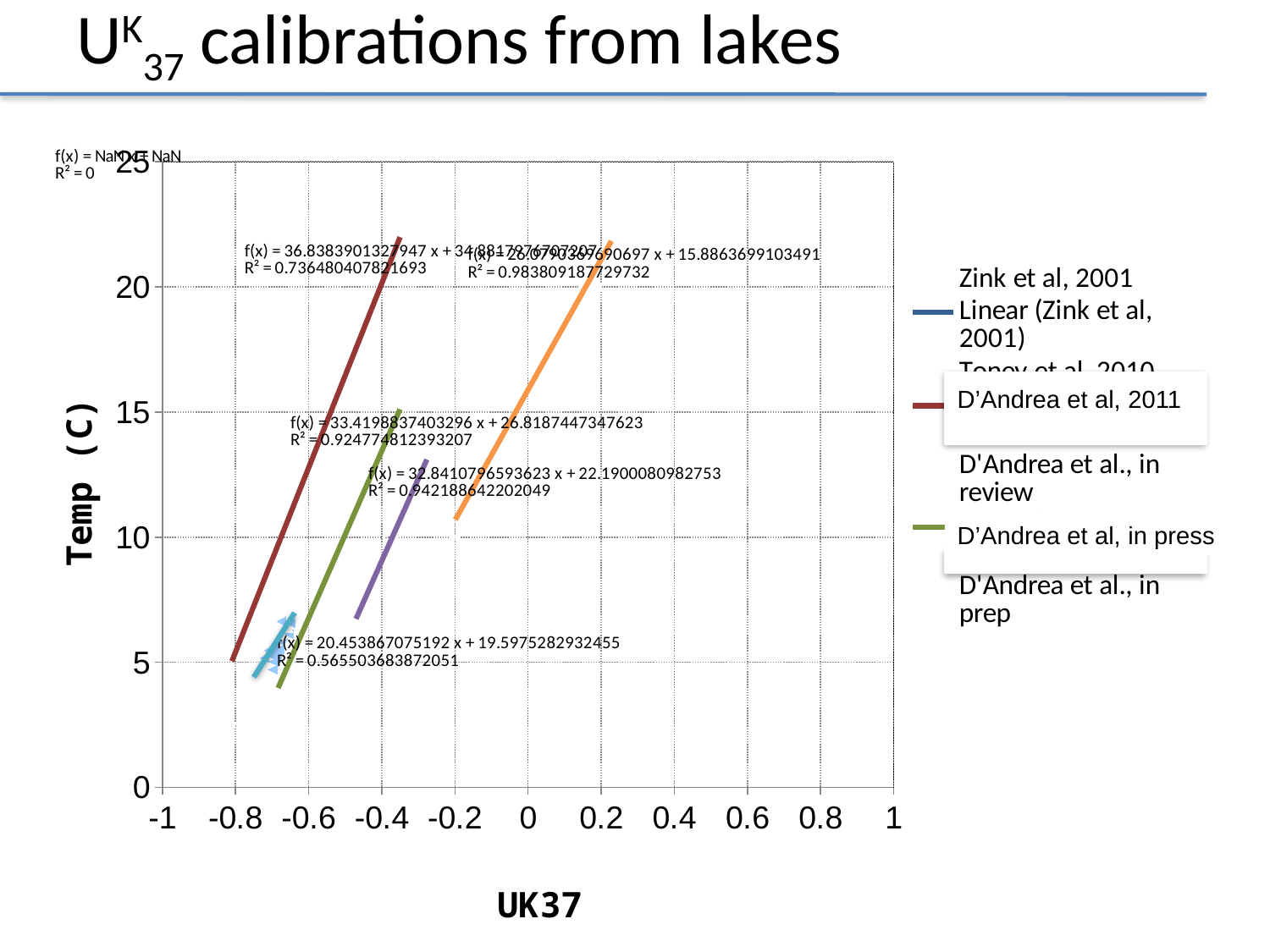

# UK37 calibrations from lakes

### Chart

| Category |  |  |  |  |  |  |
|---|---|---|---|---|---|---|
D’Andrea et al, 2011
D’Andrea et al, in press